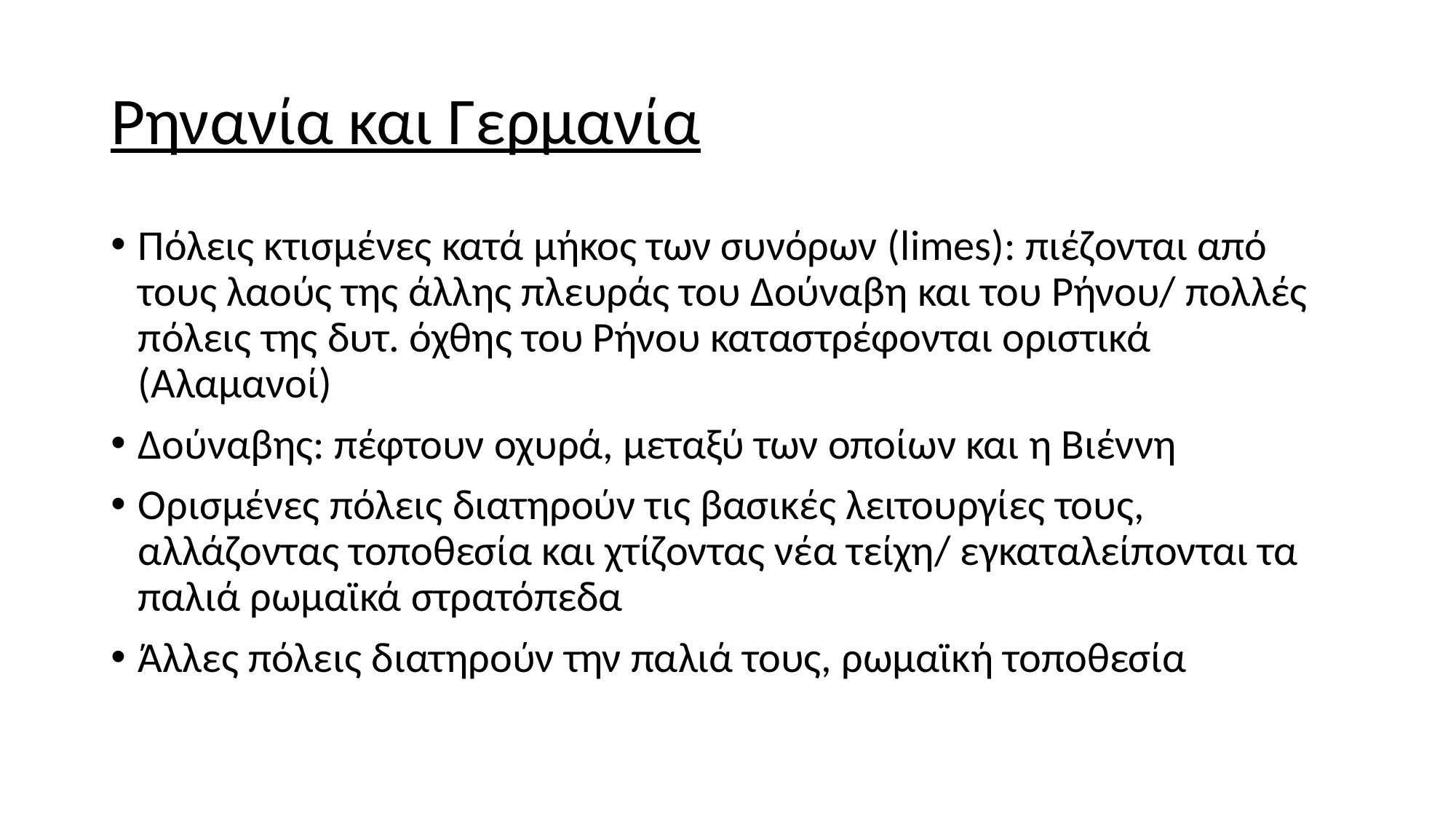

# Ρηνανία και Γερμανία
Πόλεις κτισμένες κατά μήκος των συνόρων (limes): πιέζονται από τους λαούς της άλλης πλευράς του Δούναβη και του Ρήνου/ πολλές πόλεις της δυτ. όχθης του Ρήνου καταστρέφονται οριστικά (Αλαμανοί)
Δούναβης: πέφτουν οχυρά, μεταξύ των οποίων και η Βιέννη
Ορισμένες πόλεις διατηρούν τις βασικές λειτουργίες τους, αλλάζοντας τοποθεσία και χτίζοντας νέα τείχη/ εγκαταλείπονται τα παλιά ρωμαϊκά στρατόπεδα
Άλλες πόλεις διατηρούν την παλιά τους, ρωμαϊκή τοποθεσία